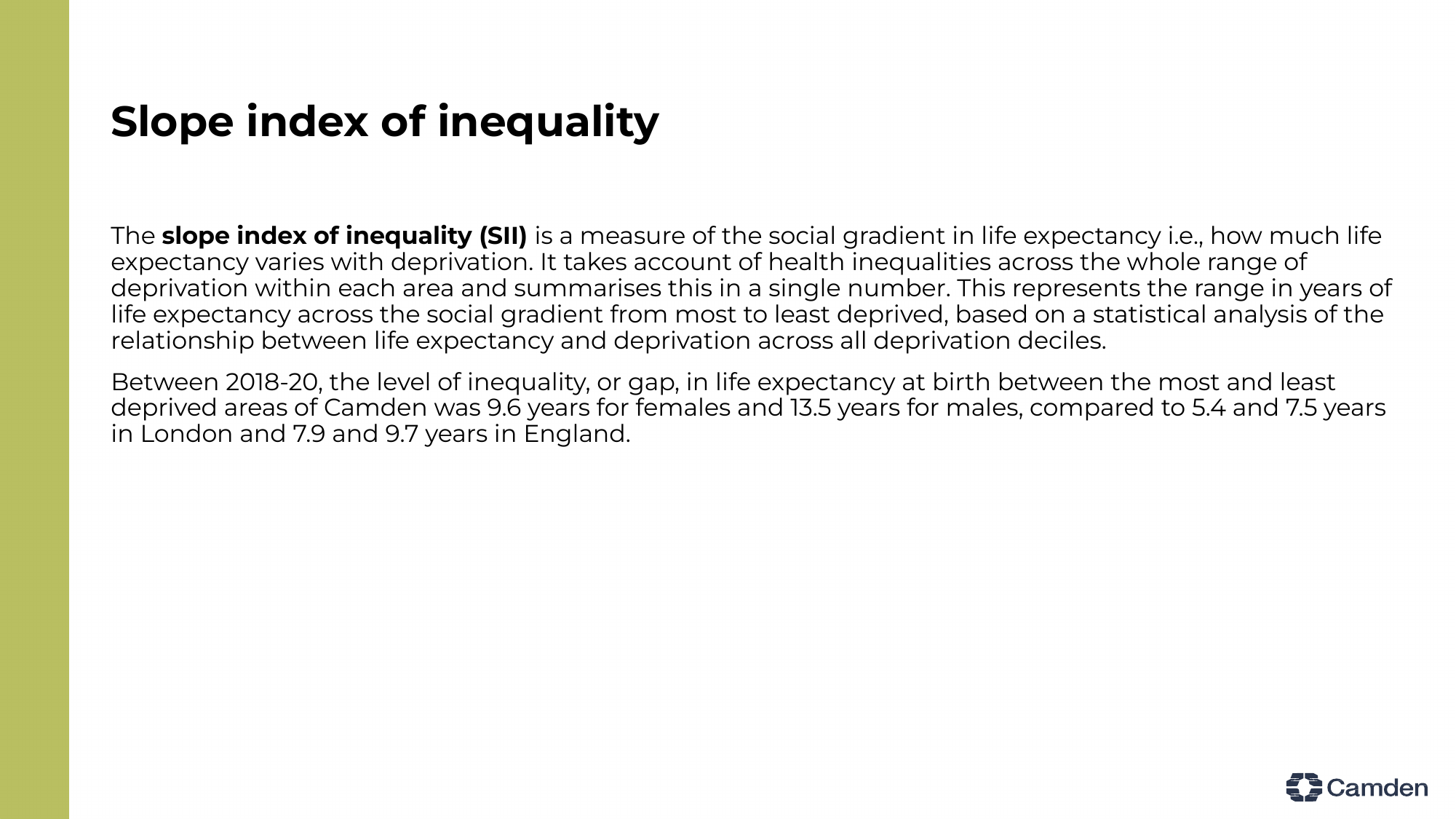

# Slope index of inequality
The slope index of inequality (SII) is a measure of the social gradient in life expectancy i.e., how much life expectancy varies with deprivation. It takes account of health inequalities across the whole range of deprivation within each area and summarises this in a single number. This represents the range in years of life expectancy across the social gradient from most to least deprived, based on a statistical analysis of the relationship between life expectancy and deprivation across all deprivation deciles.
Between 2018-20, the level of inequality, or gap, in life expectancy at birth between the most and least deprived areas of Camden was 9.6 years for females and 13.5 years for males, compared to 5.4 and 7.5 years in London and 7.9 and 9.7 years in England.